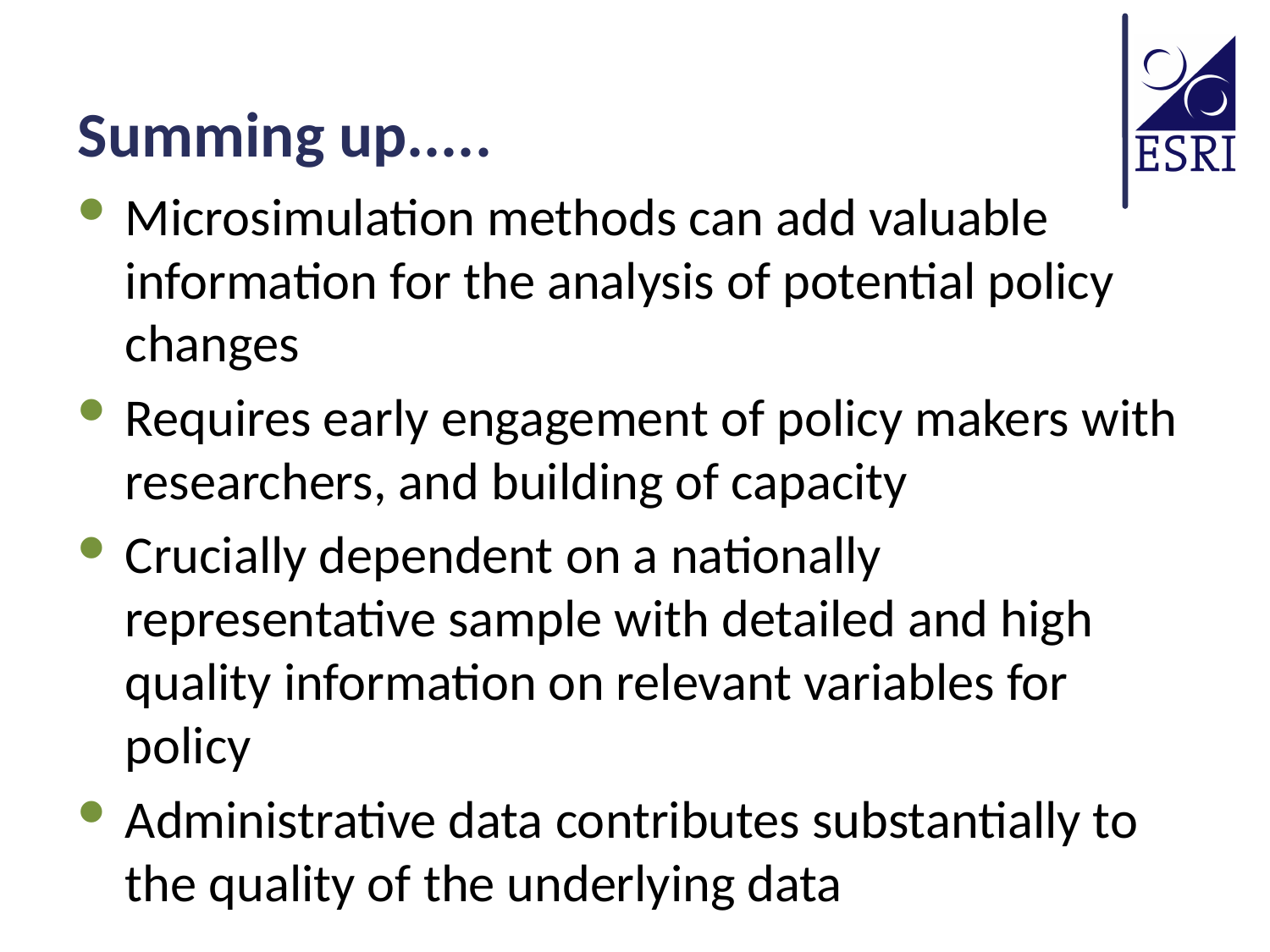

# Summing up.....
Microsimulation methods can add valuable information for the analysis of potential policy changes
Requires early engagement of policy makers with researchers, and building of capacity
Crucially dependent on a nationally representative sample with detailed and high quality information on relevant variables for policy
Administrative data contributes substantially to the quality of the underlying data